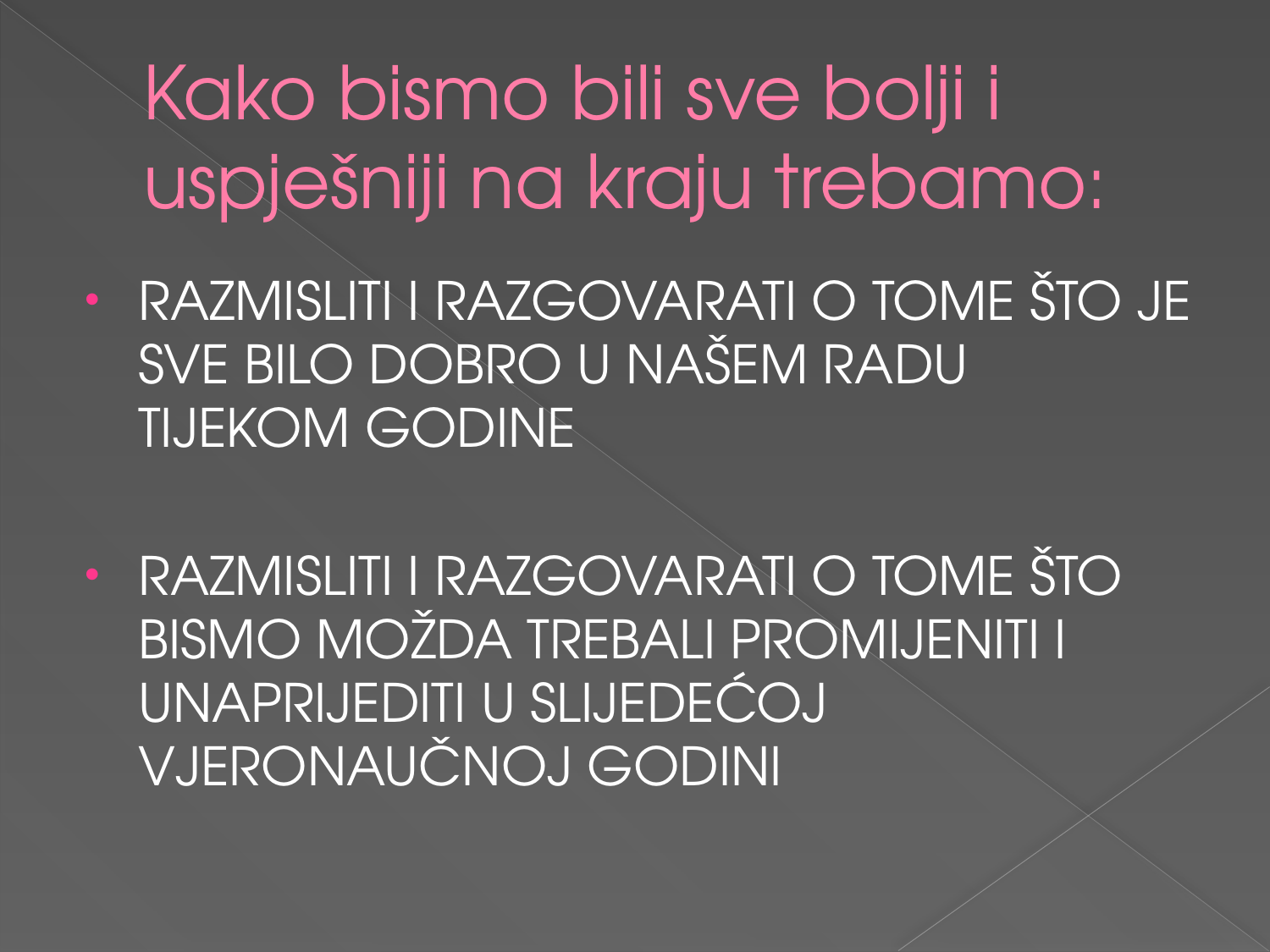

# Kako bismo bili sve bolji i uspješniji na kraju trebamo:
RAZMISLITI I RAZGOVARATI O TOME ŠTO JE SVE BILO DOBRO U NAŠEM RADU TIJEKOM GODINE

RAZMISLITI I RAZGOVARATI O TOME ŠTO BISMO MOŽDA TREBALI PROMIJENITI I UNAPRIJEDITI U SLIJEDEĆOJ VJERONAUČNOJ GODINI